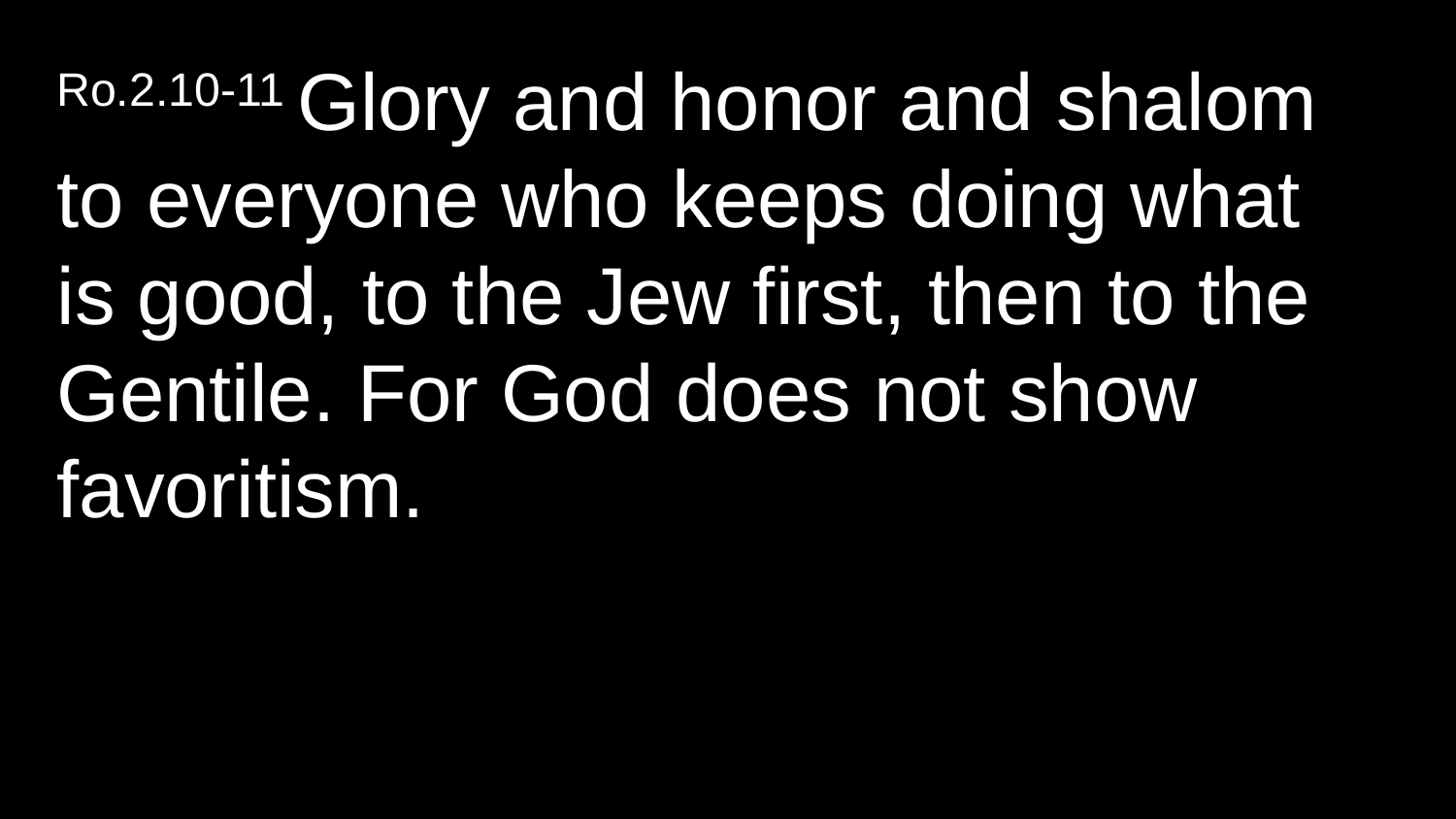

Ro.2.10-11 Glory and honor and shalom to everyone who keeps doing what is good, to the Jew first, then to the Gentile. For God does not show favoritism.